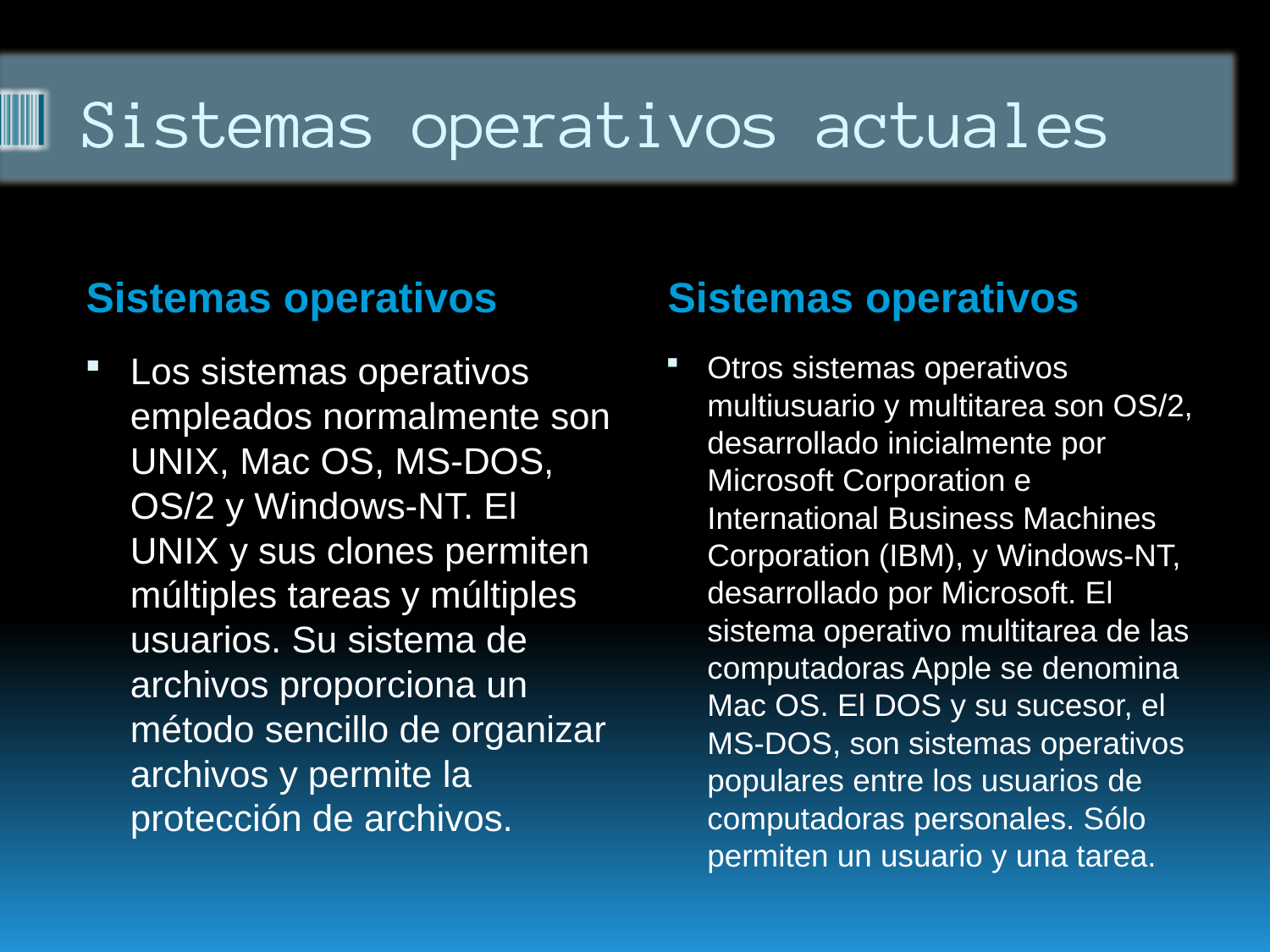

# Sistemas operativos actuales
Sistemas operativos
Sistemas operativos
Los sistemas operativos empleados normalmente son UNIX, Mac OS, MS-DOS, OS/2 y Windows-NT. El UNIX y sus clones permiten múltiples tareas y múltiples usuarios. Su sistema de archivos proporciona un método sencillo de organizar archivos y permite la protección de archivos.

Otros sistemas operativos multiusuario y multitarea son OS/2, desarrollado inicialmente por Microsoft Corporation e International Business Machines Corporation (IBM), y Windows-NT, desarrollado por Microsoft. El sistema operativo multitarea de las computadoras Apple se denomina Mac OS. El DOS y su sucesor, el MS-DOS, son sistemas operativos populares entre los usuarios de computadoras personales. Sólo permiten un usuario y una tarea.